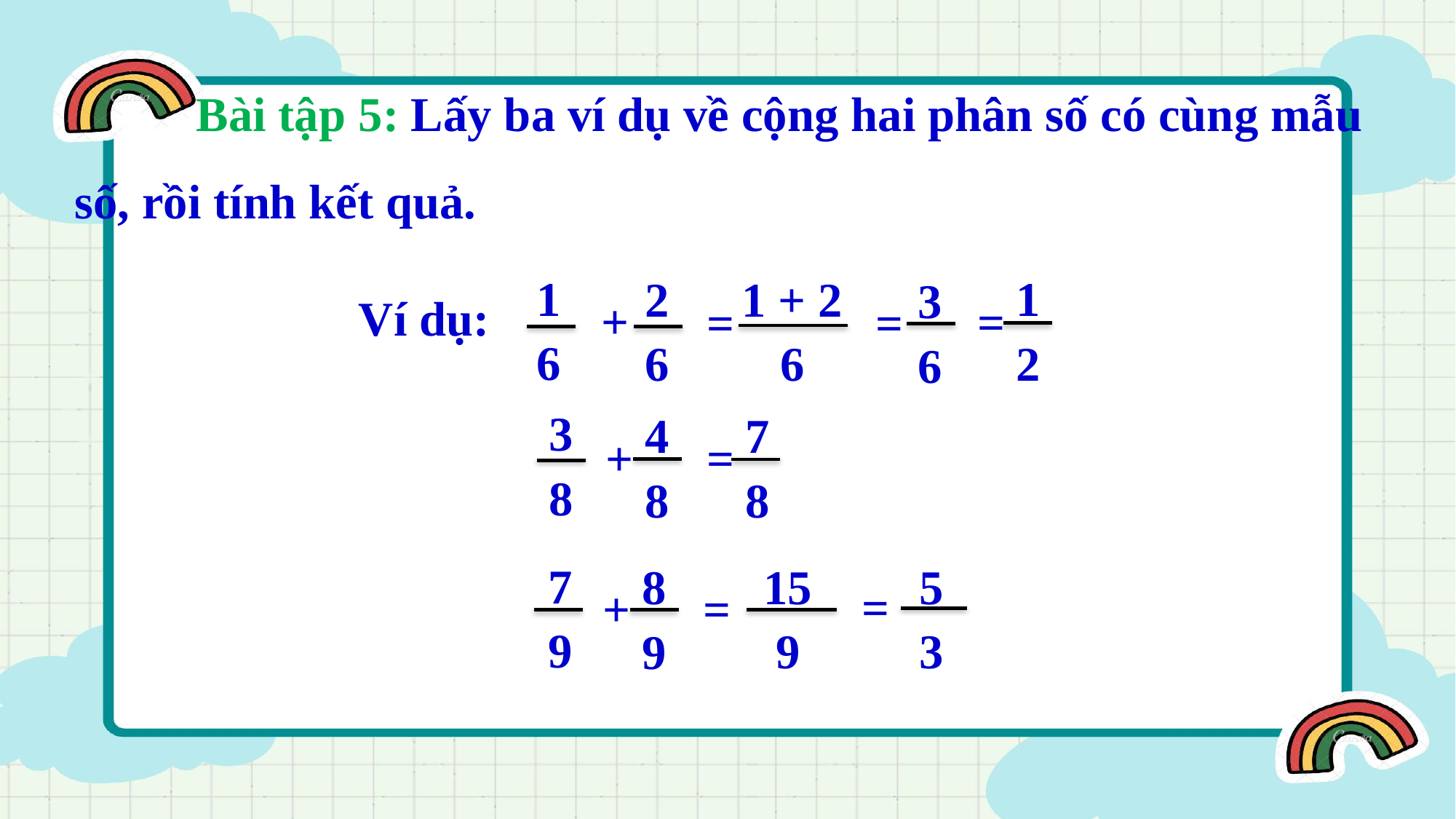

Bài tập 5: Lấy ba ví dụ về cộng hai phân số có cùng mẫu số, rồi tính kết quả.
1
6
2
6
+
1
2
3
6
=
=
1 + 2
6
=
Ví dụ:
3
8
4
8
+
7
8
=
7
9
8
9
+
5
3
=
15
9
=